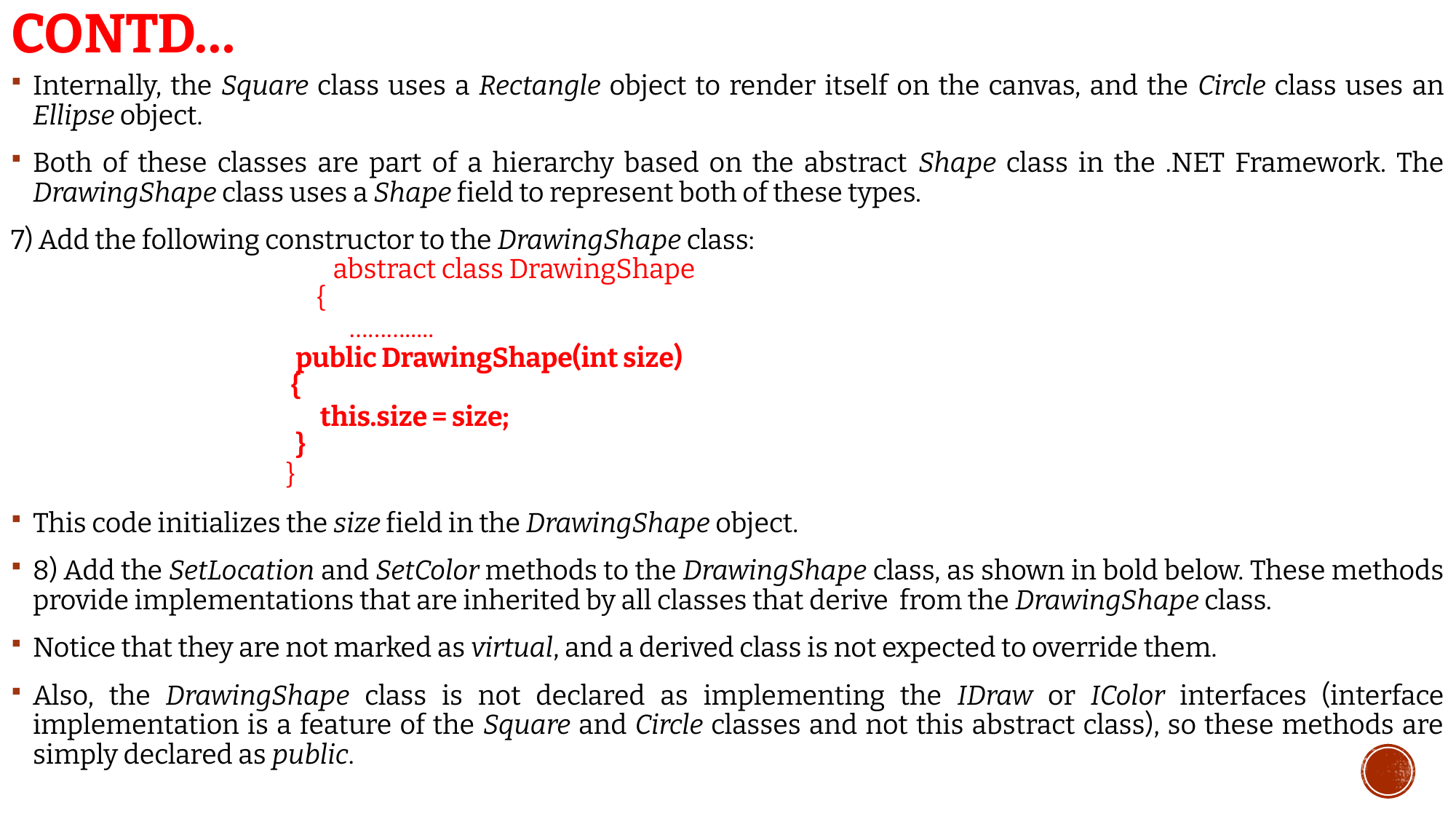

# Contd…
Internally, the Square class uses a Rectangle object to render itself on the canvas, and the Circle class uses an Ellipse object.
Both of these classes are part of a hierarchy based on the abstract Shape class in the .NET Framework. The DrawingShape class uses a Shape field to represent both of these types.
7) Add the following constructor to the DrawingShape class:
                                                           abstract class DrawingShape
                                                        {
                                                              ……….....
                                                          public DrawingShape(int size)
                                                         {
                                                               this.size = size;
                                                          }
                                                        }
This code initializes the size field in the DrawingShape object.
8) Add the SetLocation and SetColor methods to the DrawingShape class, as shown in bold below. These methods provide implementations that are inherited by all classes that derive  from the DrawingShape class.
Notice that they are not marked as virtual, and a derived class is not expected to override them.
Also, the DrawingShape class is not declared as implementing the IDraw or IColor interfaces (interface implementation is a feature of the Square and Circle classes and not this abstract class), so these methods are simply declared as public.